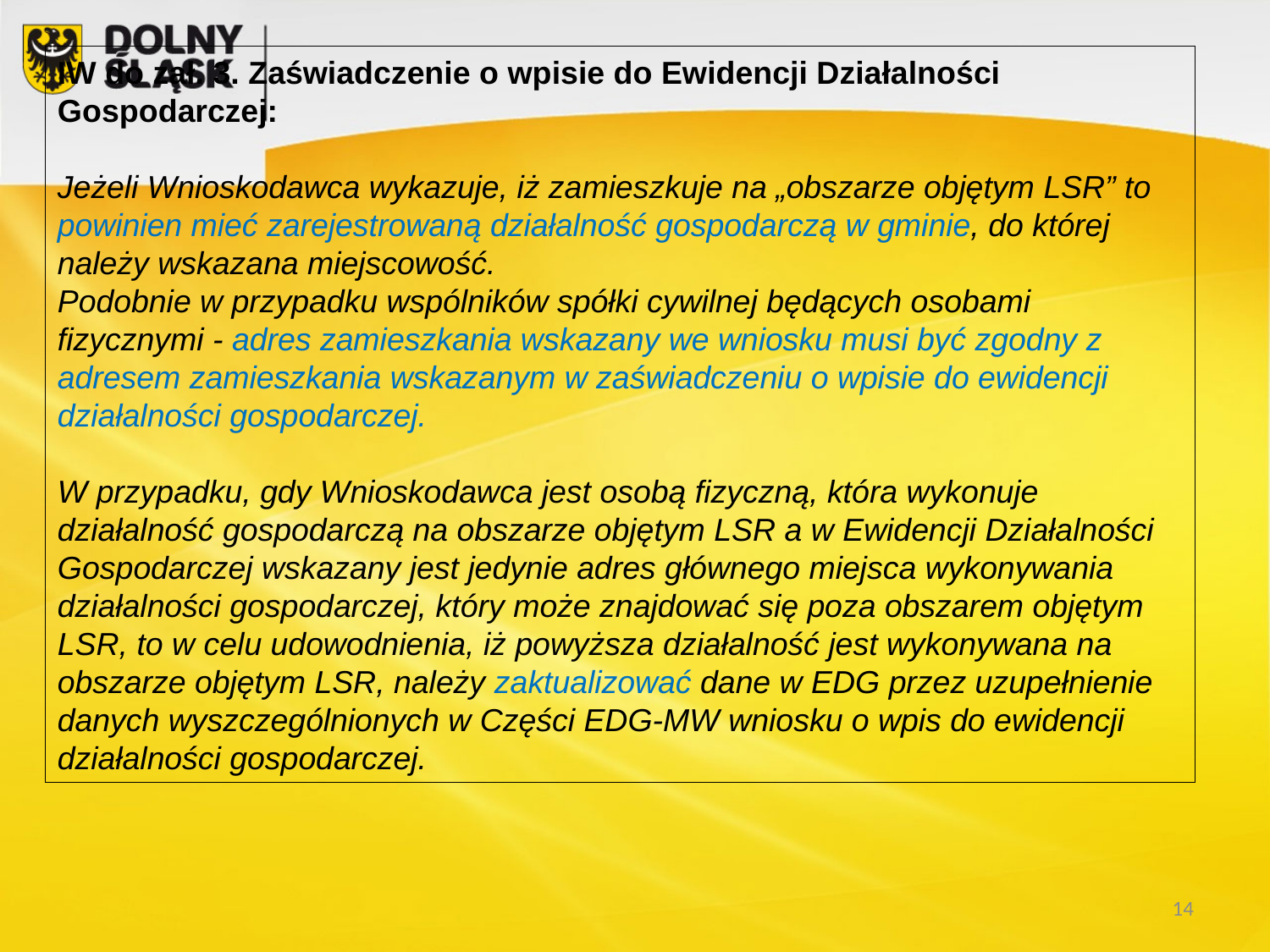

IW do zał. 3. Zaświadczenie o wpisie do Ewidencji Działalności Gospodarczej:

Jeżeli Wnioskodawca wykazuje, iż zamieszkuje na „obszarze objętym LSR” to powinien mieć zarejestrowaną działalność gospodarczą w gminie, do której należy wskazana miejscowość.
Podobnie w przypadku wspólników spółki cywilnej będących osobami fizycznymi - adres zamieszkania wskazany we wniosku musi być zgodny z adresem zamieszkania wskazanym w zaświadczeniu o wpisie do ewidencji działalności gospodarczej.

W przypadku, gdy Wnioskodawca jest osobą fizyczną, która wykonuje działalność gospodarczą na obszarze objętym LSR a w Ewidencji Działalności Gospodarczej wskazany jest jedynie adres głównego miejsca wykonywania działalności gospodarczej, który może znajdować się poza obszarem objętym LSR, to w celu udowodnienia, iż powyższa działalność jest wykonywana na obszarze objętym LSR, należy zaktualizować dane w EDG przez uzupełnienie danych wyszczególnionych w Części EDG-MW wniosku o wpis do ewidencji działalności gospodarczej.
14